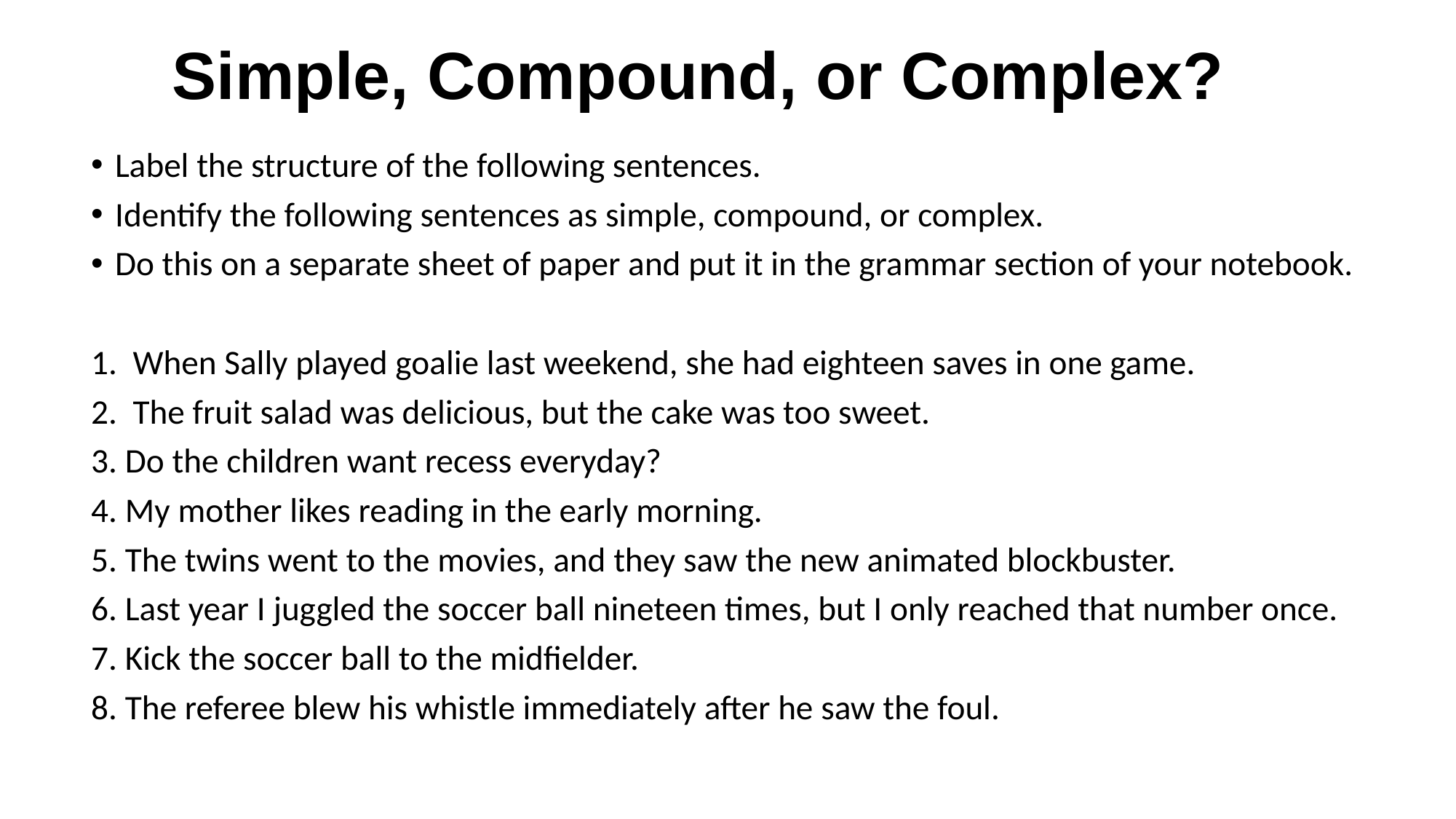

# Simple, Compound, or Complex?
Label the structure of the following sentences.
Identify the following sentences as simple, compound, or complex.
Do this on a separate sheet of paper and put it in the grammar section of your notebook.

1.  When Sally played goalie last weekend, she had eighteen saves in one game.
2.  The fruit salad was delicious, but the cake was too sweet.
3. Do the children want recess everyday?
4. My mother likes reading in the early morning.
5. The twins went to the movies, and they saw the new animated blockbuster.
6. Last year I juggled the soccer ball nineteen times, but I only reached that number once.
7. Kick the soccer ball to the midfielder.
8. The referee blew his whistle immediately after he saw the foul.